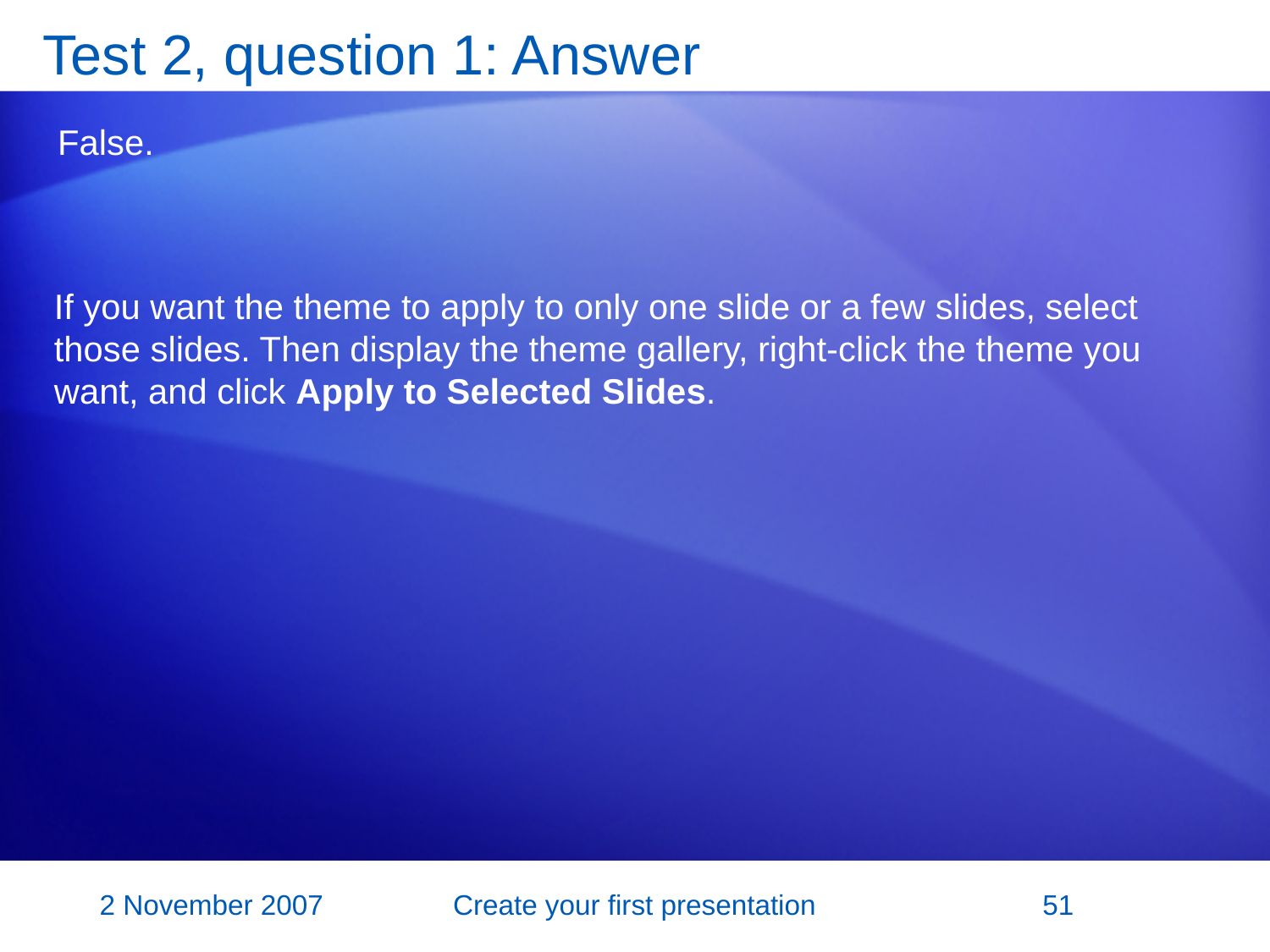

# Test 2, question 1: Answer
False.
If you want the theme to apply to only one slide or a few slides, select those slides. Then display the theme gallery, right-click the theme you want, and click Apply to Selected Slides.
2 November 2007
Create your first presentation
51